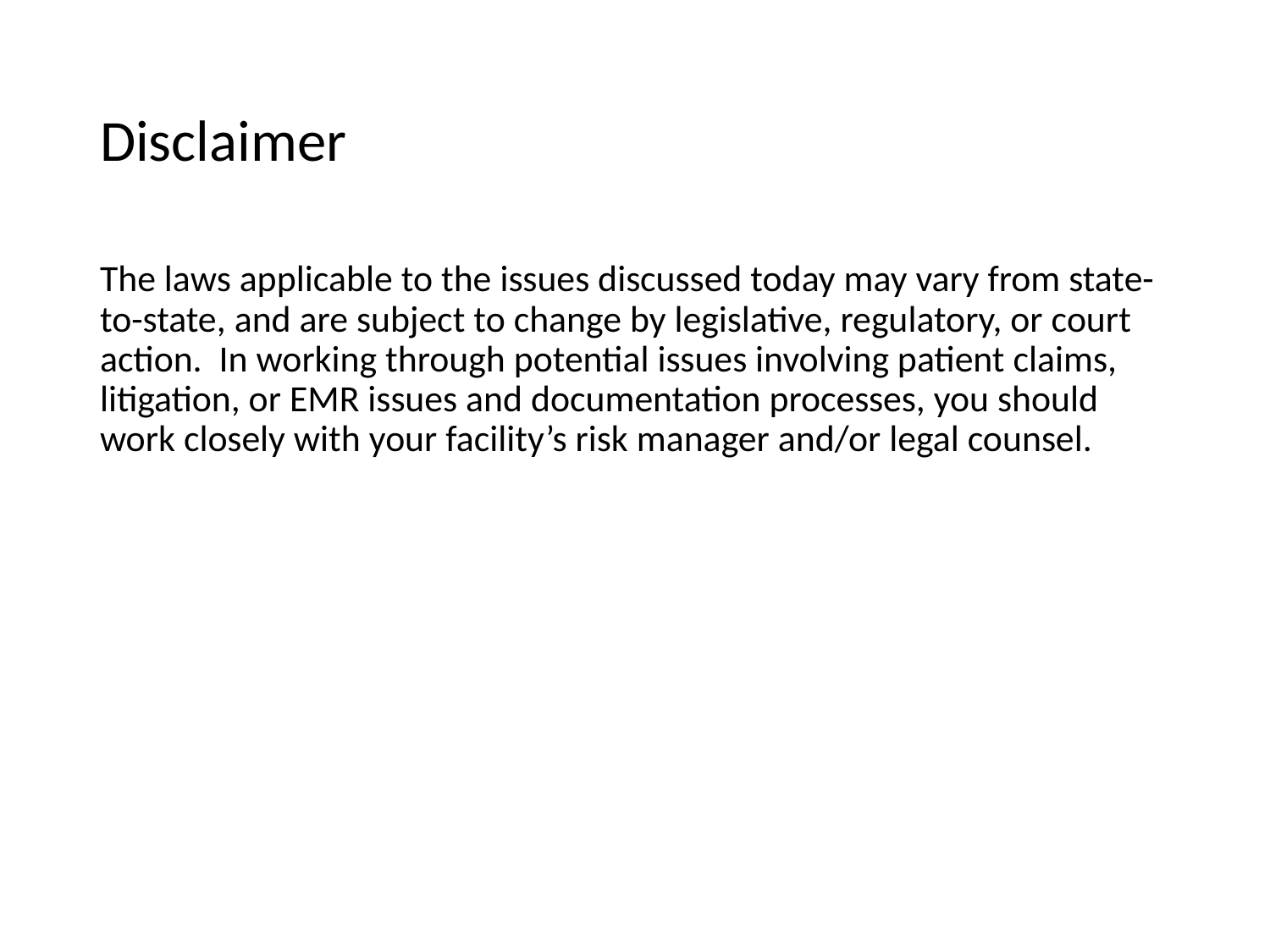

# Disclaimer
The laws applicable to the issues discussed today may vary from state-to-state, and are subject to change by legislative, regulatory, or court action.  In working through potential issues involving patient claims, litigation, or EMR issues and documentation processes, you should work closely with your facility’s risk manager and/or legal counsel.